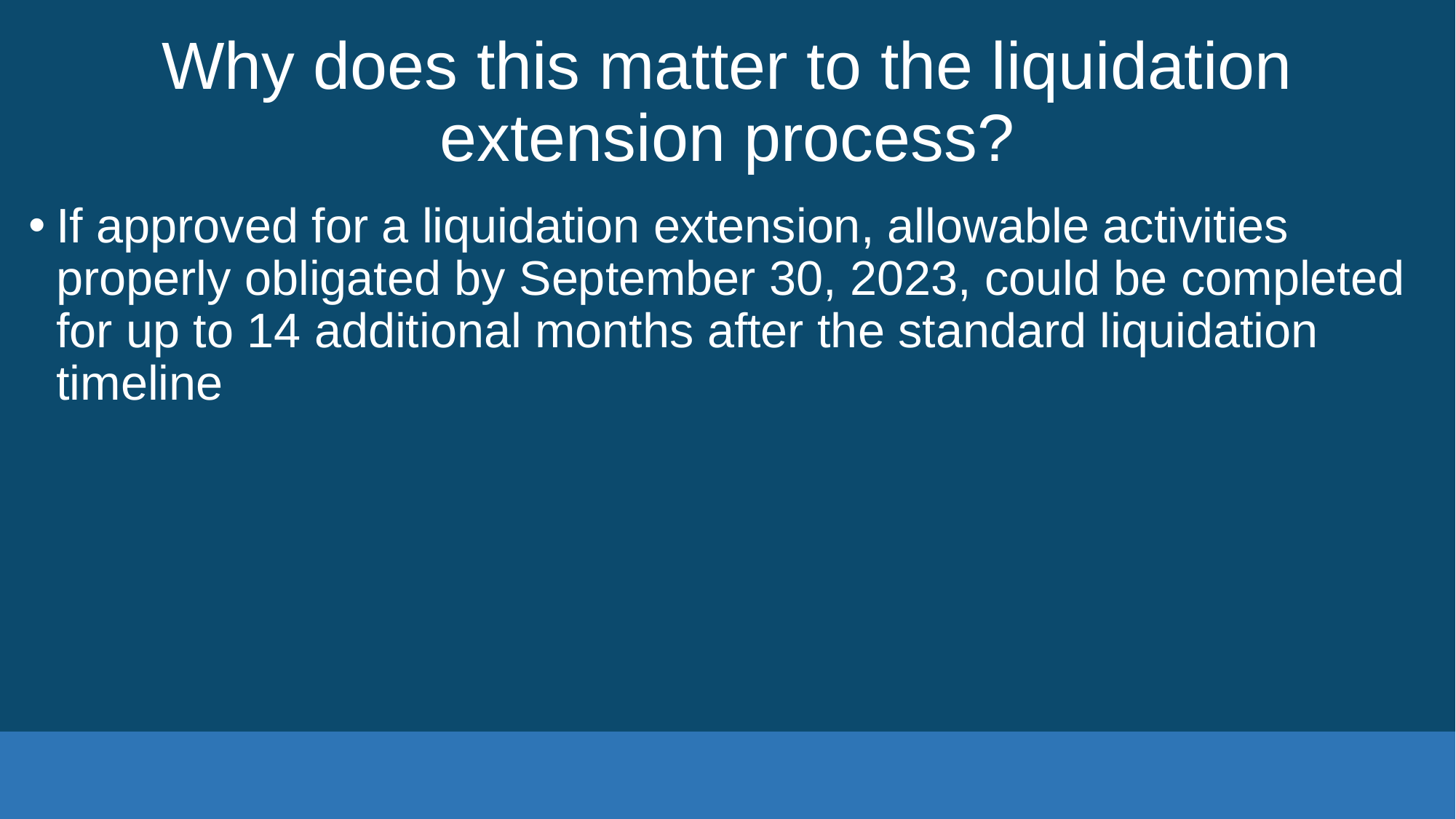

# Why does this matter to the liquidation extension process?
If approved for a liquidation extension, allowable activities properly obligated by September 30, 2023, could be completed for up to 14 additional months after the standard liquidation timeline